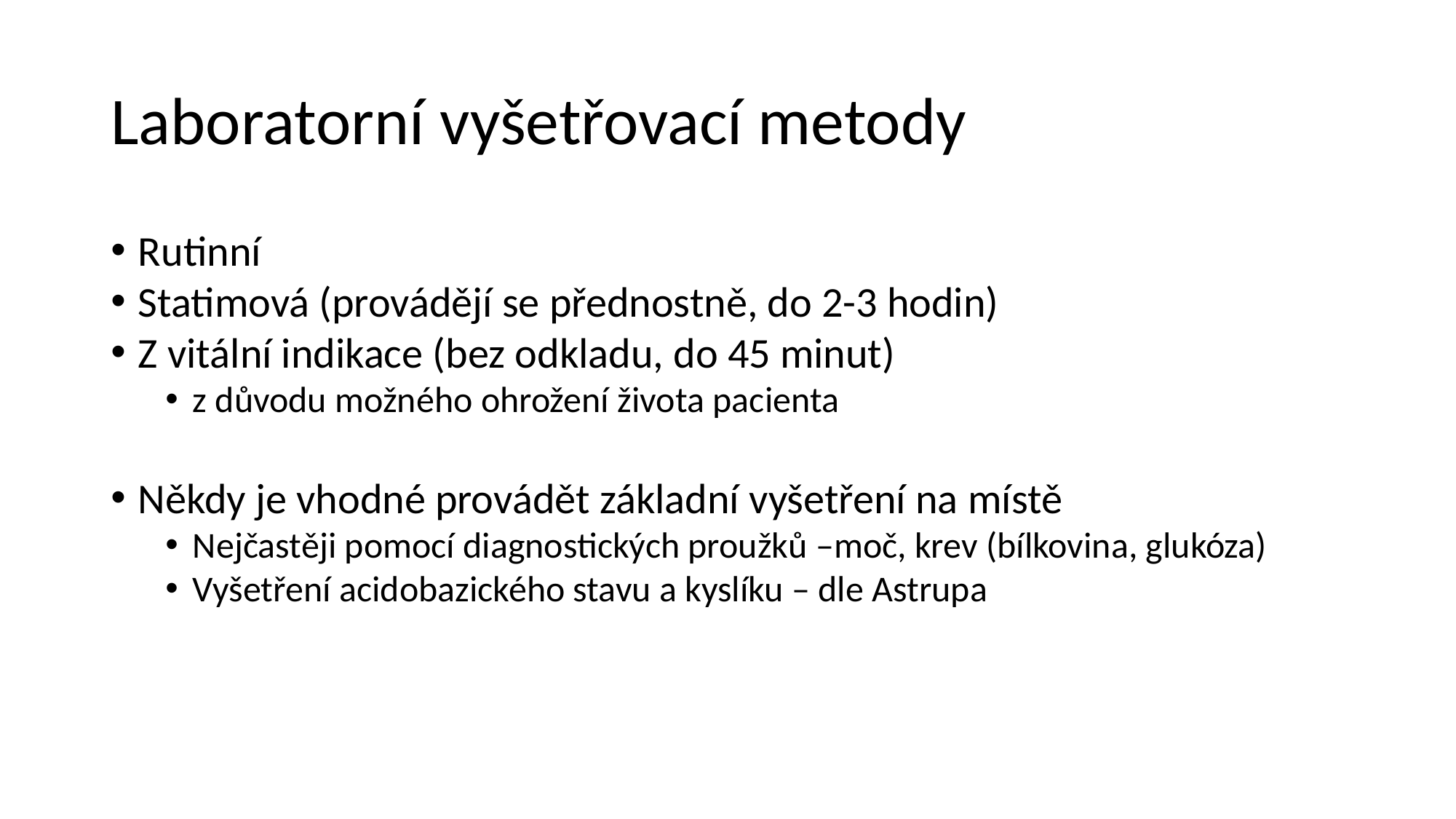

# Laboratorní vyšetřovací metody
Rutinní
Statimová (provádějí se přednostně, do 2-3 hodin)
Z vitální indikace (bez odkladu, do 45 minut)
z důvodu možného ohrožení života pacienta

Někdy je vhodné provádět základní vyšetření na místě
Nejčastěji pomocí diagnostických proužků –moč, krev (bílkovina, glukóza)
Vyšetření acidobazického stavu a kyslíku – dle Astrupa